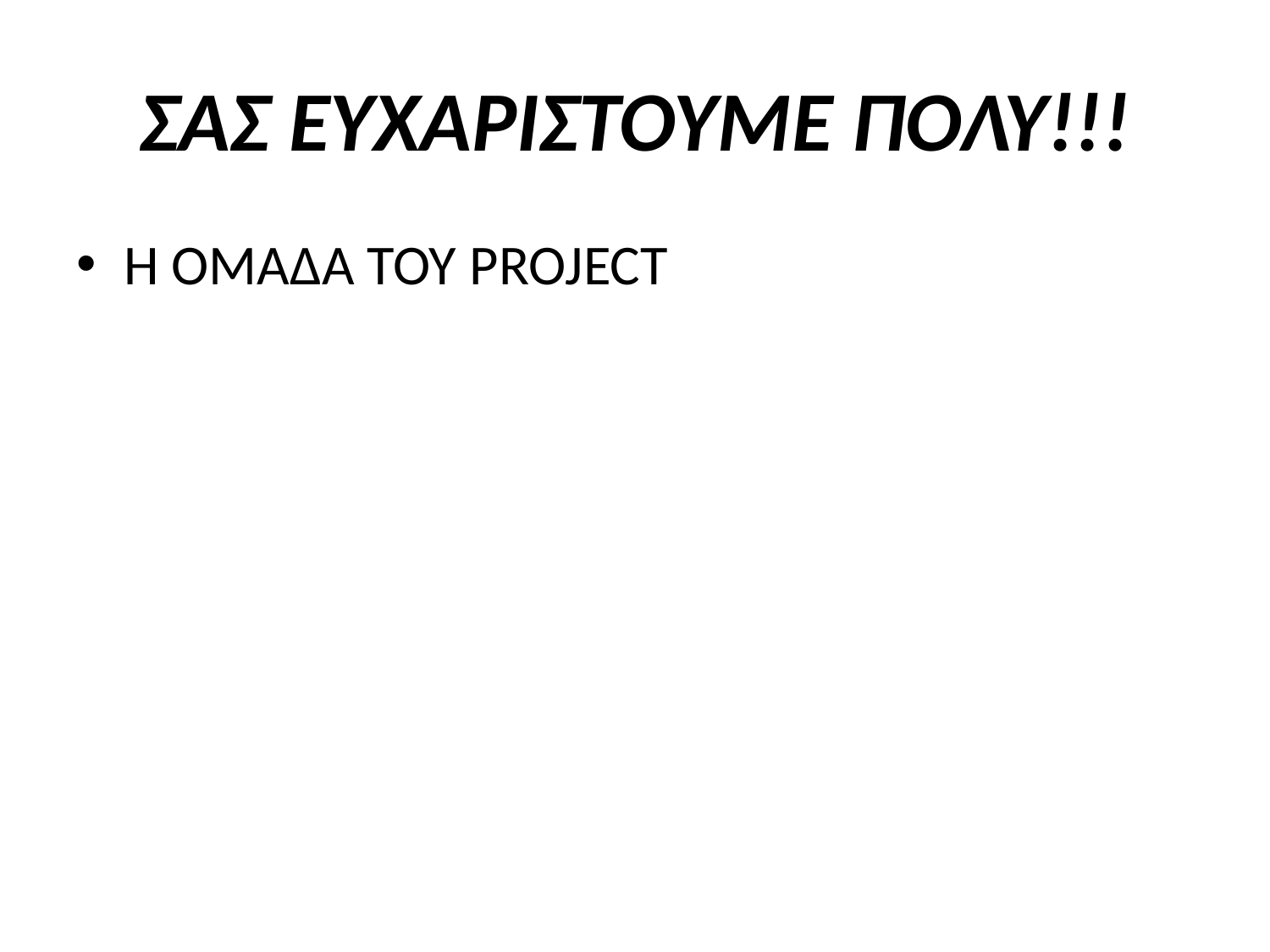

# ΣΑΣ ΕΥΧΑΡΙΣΤΟΥΜΕ ΠΟΛΥ!!!
Η ΟΜΑΔΑ ΤΟΥ PROJECT